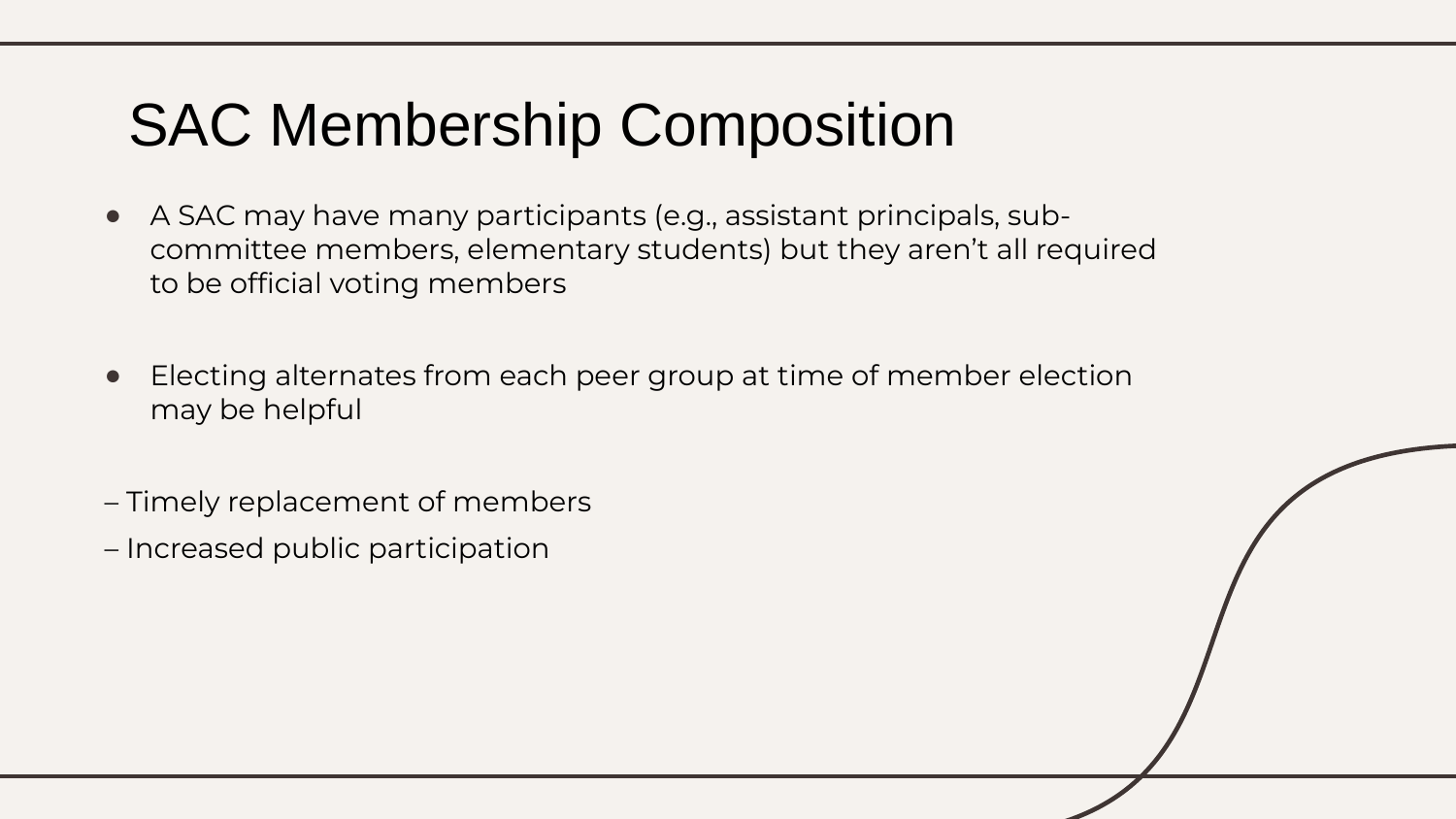

# SAC Membership Composition
A SAC may have many participants (e.g., assistant principals, sub-committee members, elementary students) but they aren’t all required to be official voting members

Electing alternates from each peer group at time of member election may be helpful

– Timely replacement of members
– Increased public participation